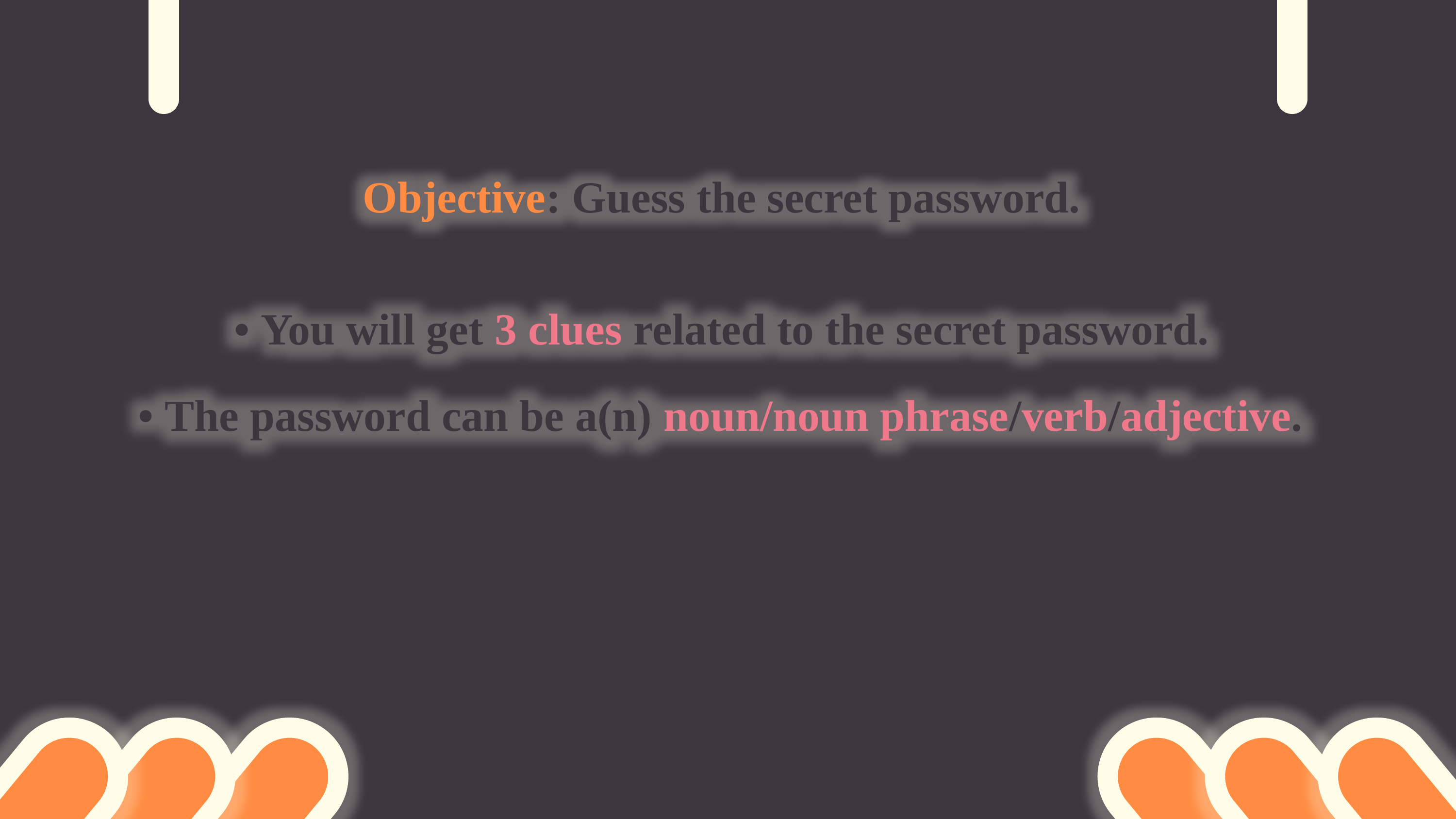

Rules
Objective: Guess the secret password.
• You will get 3 clues related to the secret password.
• The password can be a(n) noun/noun phrase/verb/adjective.